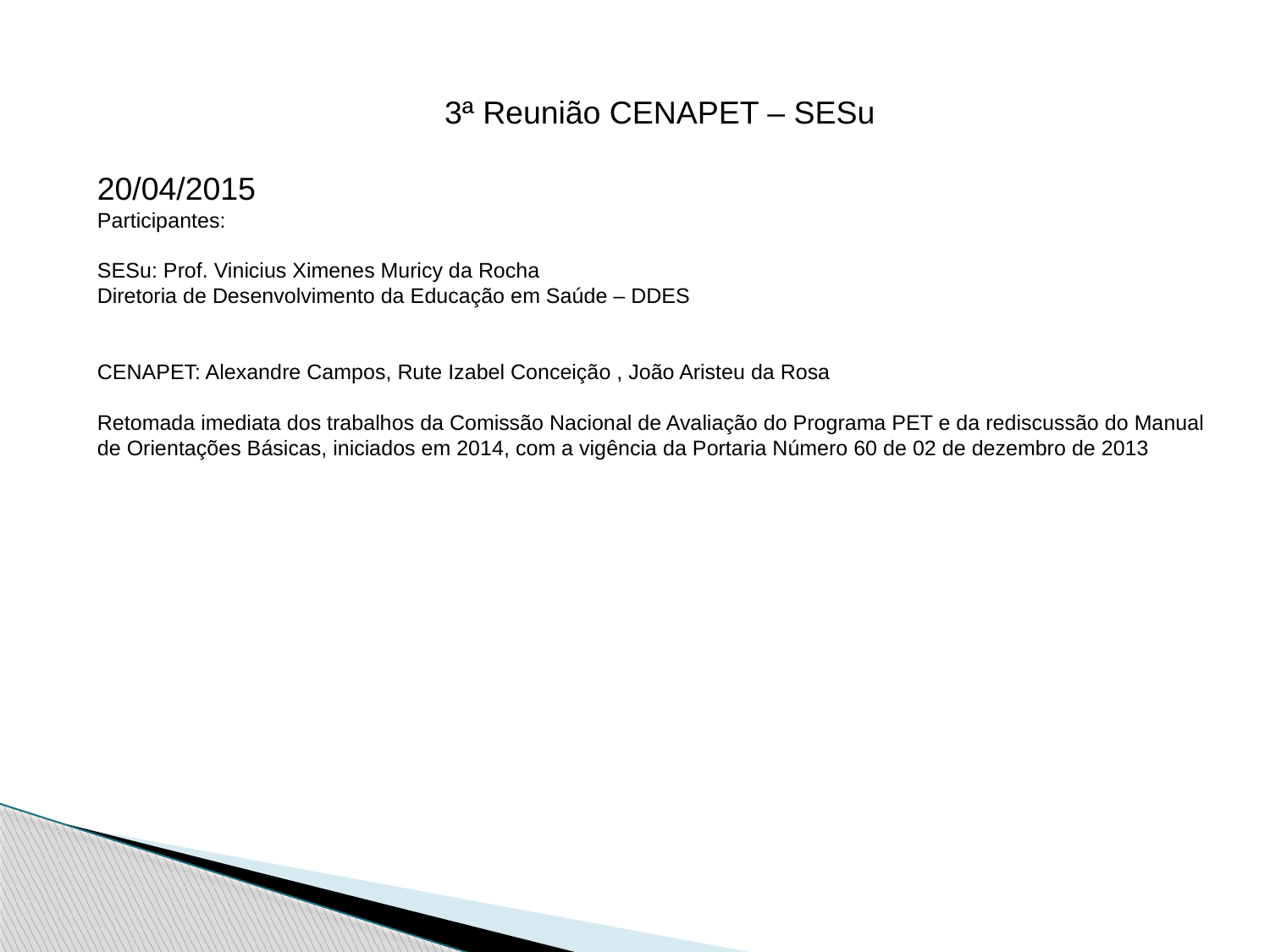

3ª Reunião CENAPET – SESu

20/04/2015
Participantes:

SESu: Prof. Vinicius Ximenes Muricy da Rocha
Diretoria de Desenvolvimento da Educação em Saúde – DDES

CENAPET: Alexandre Campos, Rute Izabel Conceição , João Aristeu da Rosa

Retomada imediata dos trabalhos da Comissão Nacional de Avaliação do Programa PET e da rediscussão do Manual de Orientações Básicas, iniciados em 2014, com a vigência da Portaria Número 60 de 02 de dezembro de 2013